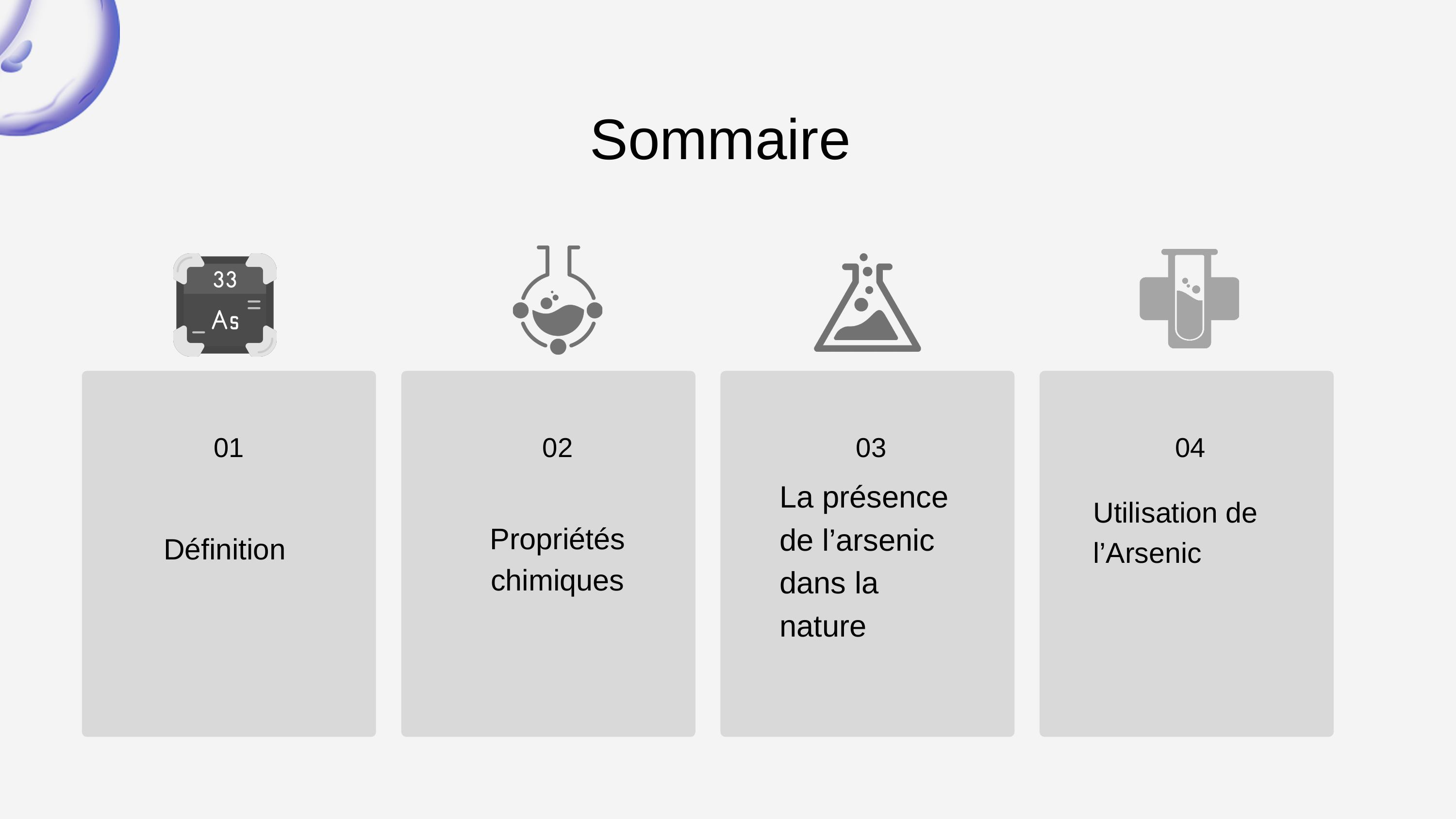

Sommaire

Définition

 01
02
 03
 04
La présence de l’arsenic dans la nature

Utilisation de l’Arsenic

Propriétés chimiques